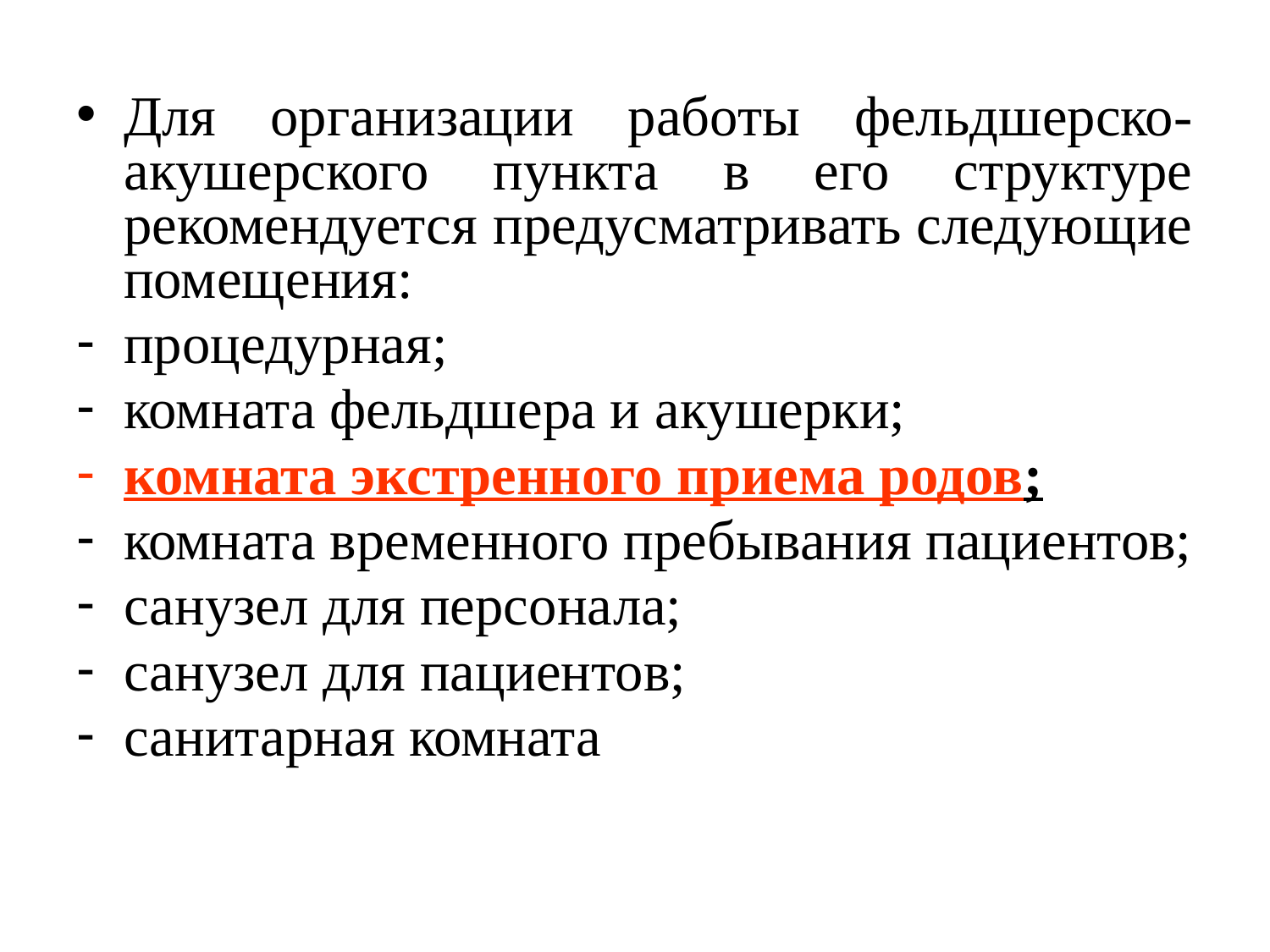

Для организации работы фельдшерско-акушерского пункта в его структуре рекомендуется предусматривать следующие помещения:
процедурная;
комната фельдшера и акушерки;
комната экстренного приема родов;
комната временного пребывания пациентов;
санузел для персонала;
санузел для пациентов;
санитарная комната